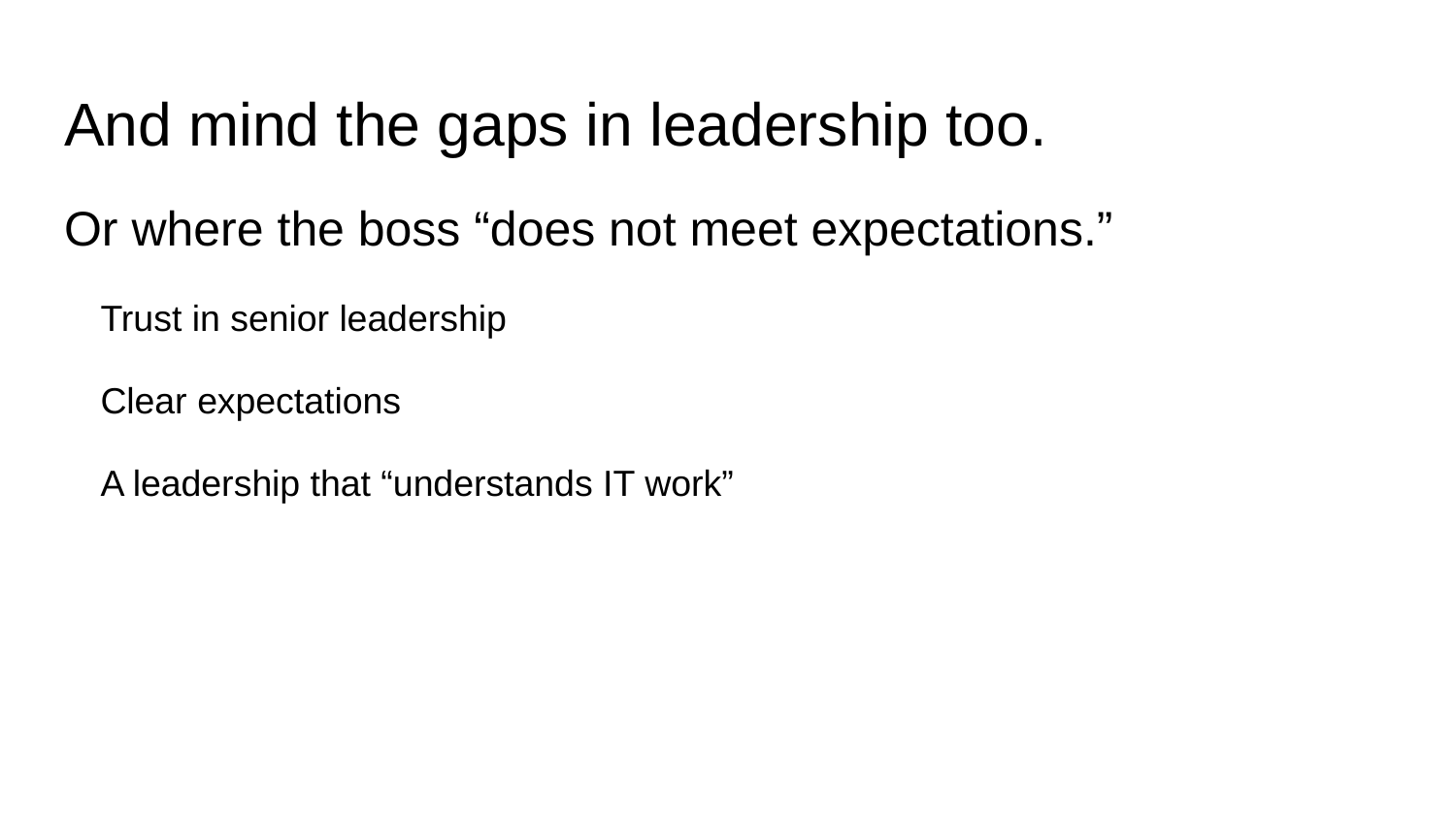

# And mind the gaps in leadership too.

Or where the boss “does not meet expectations.”
Trust in senior leadership
Clear expectations
A leadership that “understands IT work”